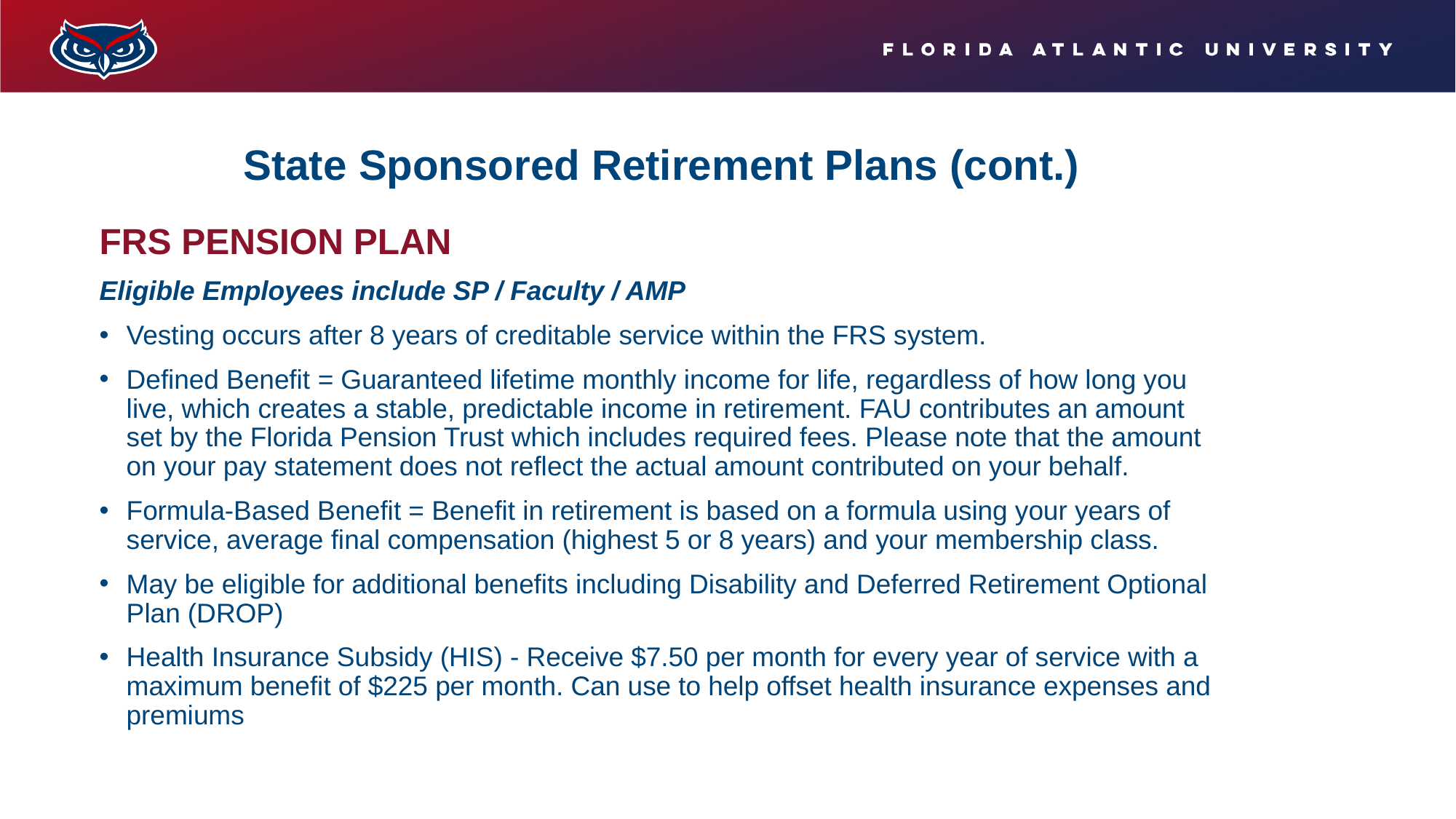

# State Sponsored Retirement Plans (cont.)
FRS PENSION PLAN
Eligible Employees include SP / Faculty / AMP
Vesting occurs after 8 years of creditable service within the FRS system.
Defined Benefit = Guaranteed lifetime monthly income for life, regardless of how long you live, which creates a stable, predictable income in retirement. FAU contributes an amount set by the Florida Pension Trust which includes required fees. Please note that the amount on your pay statement does not reflect the actual amount contributed on your behalf.
Formula-Based Benefit = Benefit in retirement is based on a formula using your years of service, average final compensation (highest 5 or 8 years) and your membership class.
May be eligible for additional benefits including Disability and Deferred Retirement Optional Plan (DROP)
Health Insurance Subsidy (HIS) - Receive $7.50 per month for every year of service with a maximum benefit of $225 per month. Can use to help offset health insurance expenses and premiums